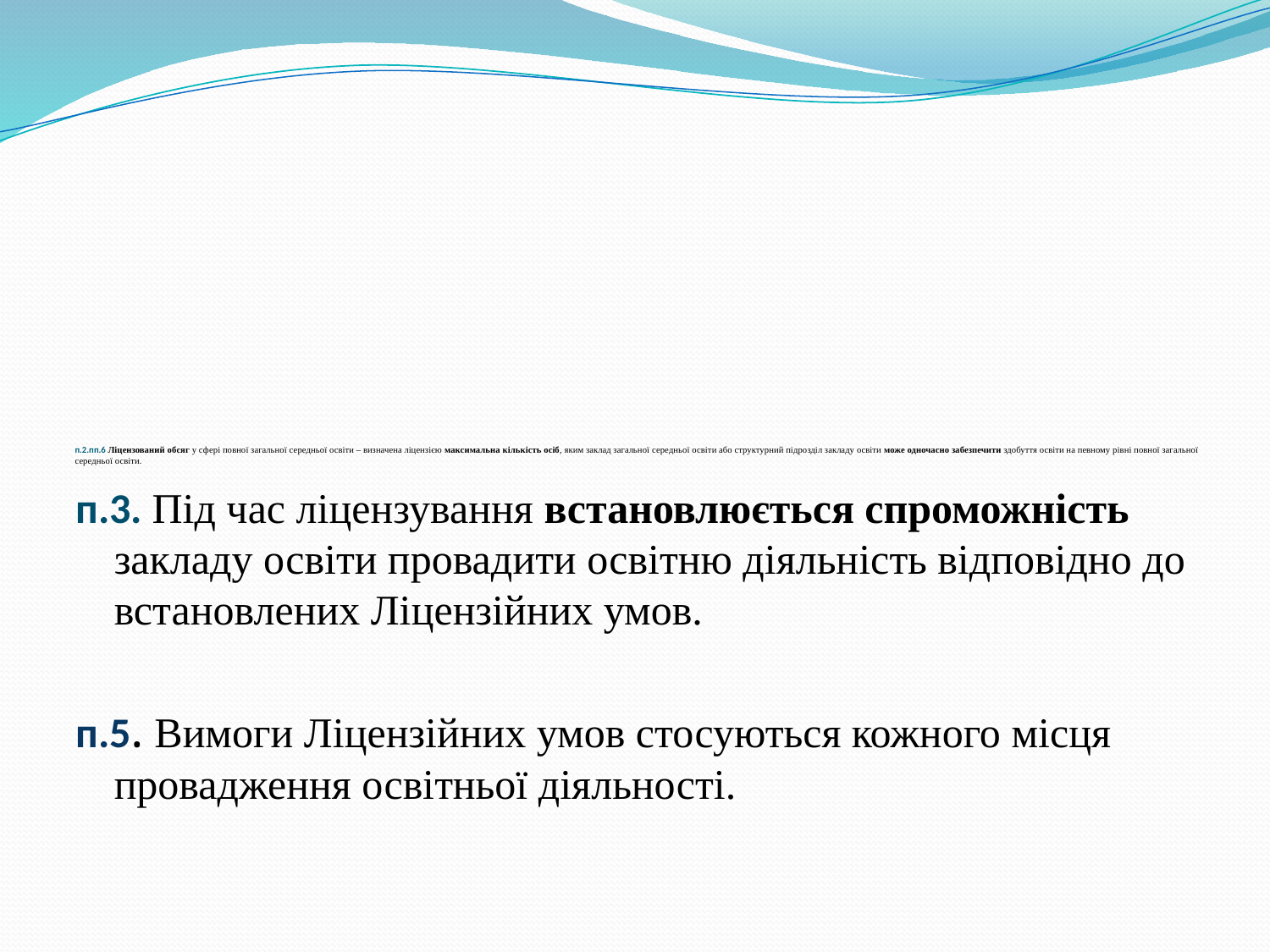

# п.2.пп.6 Ліцензований обсяг у сфері повної загальної середньої освіти – визначена ліцензією максимальна кількість осіб, яким заклад загальної середньої освіти або структурний підрозділ закладу освіти може одночасно забезпечити здобуття освіти на певному рівні повної загальної середньої освіти.

п.3. Під час ліцензування встановлюється спроможність закладу освіти провадити освітню діяльність відповідно до встановлених Ліцензійних умов.

п.5. Вимоги Ліцензійних умов стосуються кожного місця провадження освітньої діяльності.